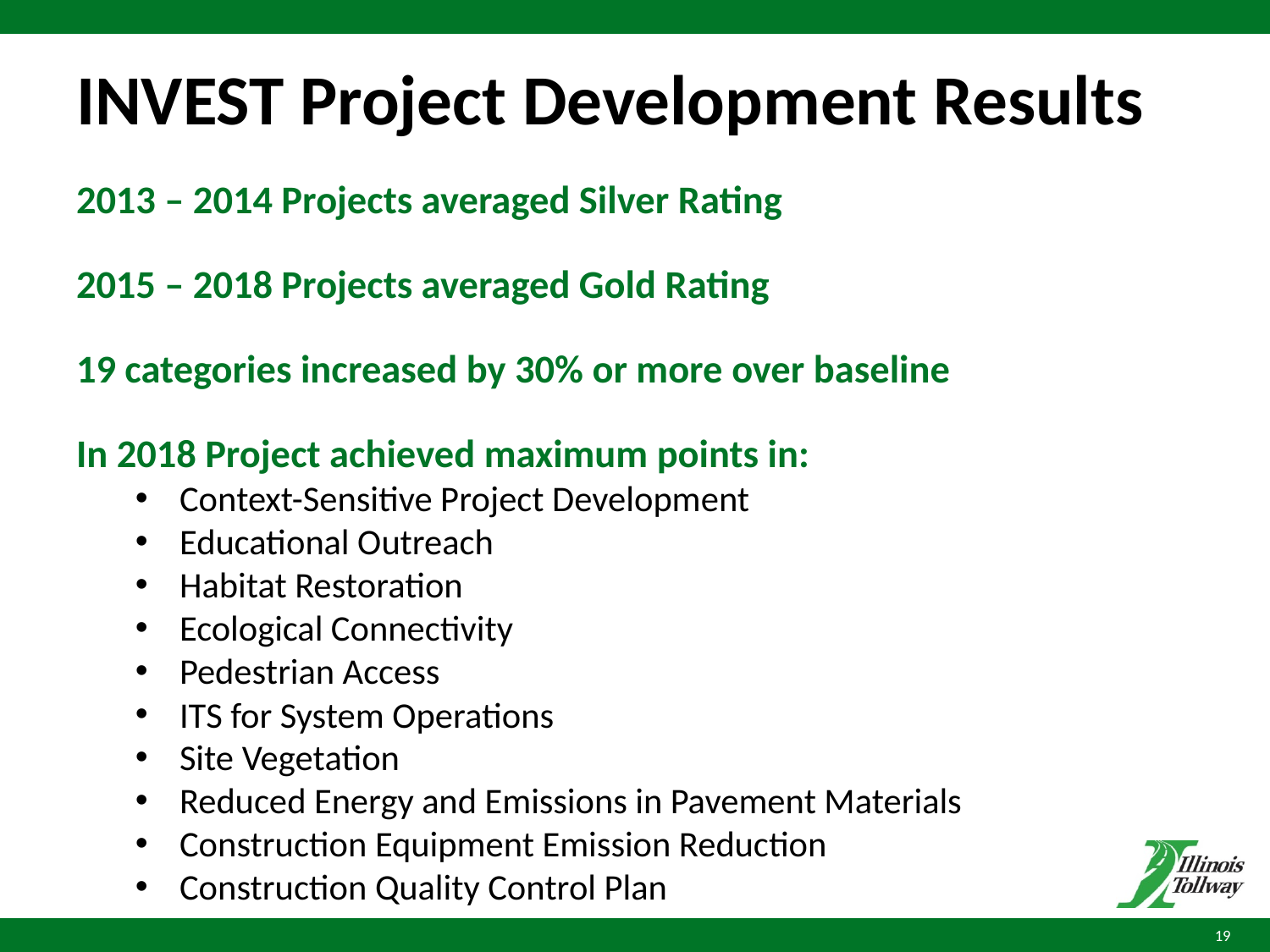

# INVEST Project Development Results
2013 – 2014 Projects averaged Silver Rating

2015 – 2018 Projects averaged Gold Rating

19 categories increased by 30% or more over baseline

In 2018 Project achieved maximum points in:
Context-Sensitive Project Development
Educational Outreach
Habitat Restoration
Ecological Connectivity
Pedestrian Access
ITS for System Operations
Site Vegetation
Reduced Energy and Emissions in Pavement Materials
Construction Equipment Emission Reduction
Construction Quality Control Plan

19